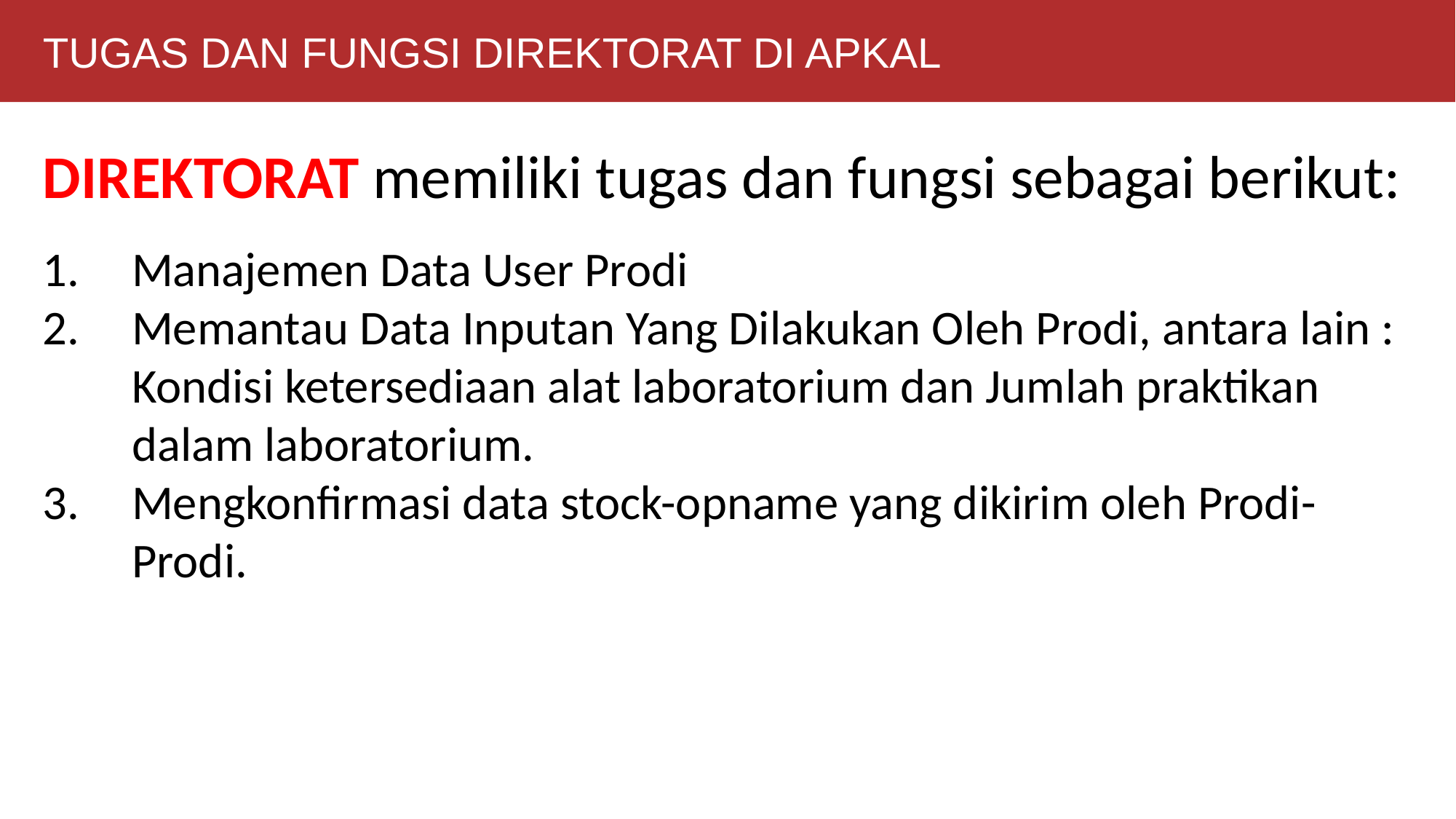

TUGAS DAN FUNGSI DIREKTORAT DI APKAL
DIREKTORAT memiliki tugas dan fungsi sebagai berikut:
Manajemen Data User Prodi
Memantau Data Inputan Yang Dilakukan Oleh Prodi, antara lain : Kondisi ketersediaan alat laboratorium dan Jumlah praktikan dalam laboratorium.
Mengkonfirmasi data stock-opname yang dikirim oleh Prodi-Prodi.